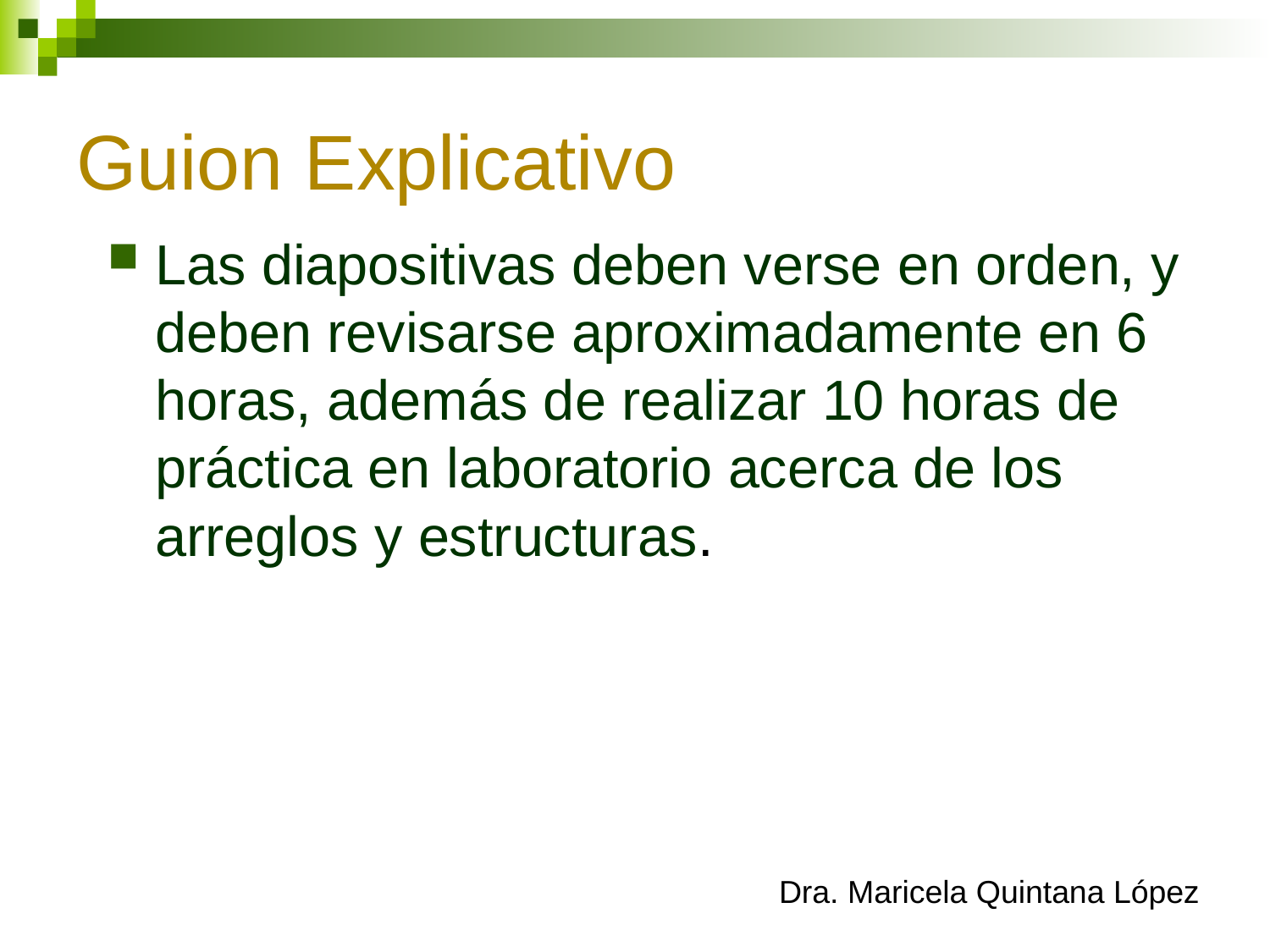

# Guion Explicativo
Las diapositivas deben verse en orden, y deben revisarse aproximadamente en 6 horas, además de realizar 10 horas de práctica en laboratorio acerca de los arreglos y estructuras.